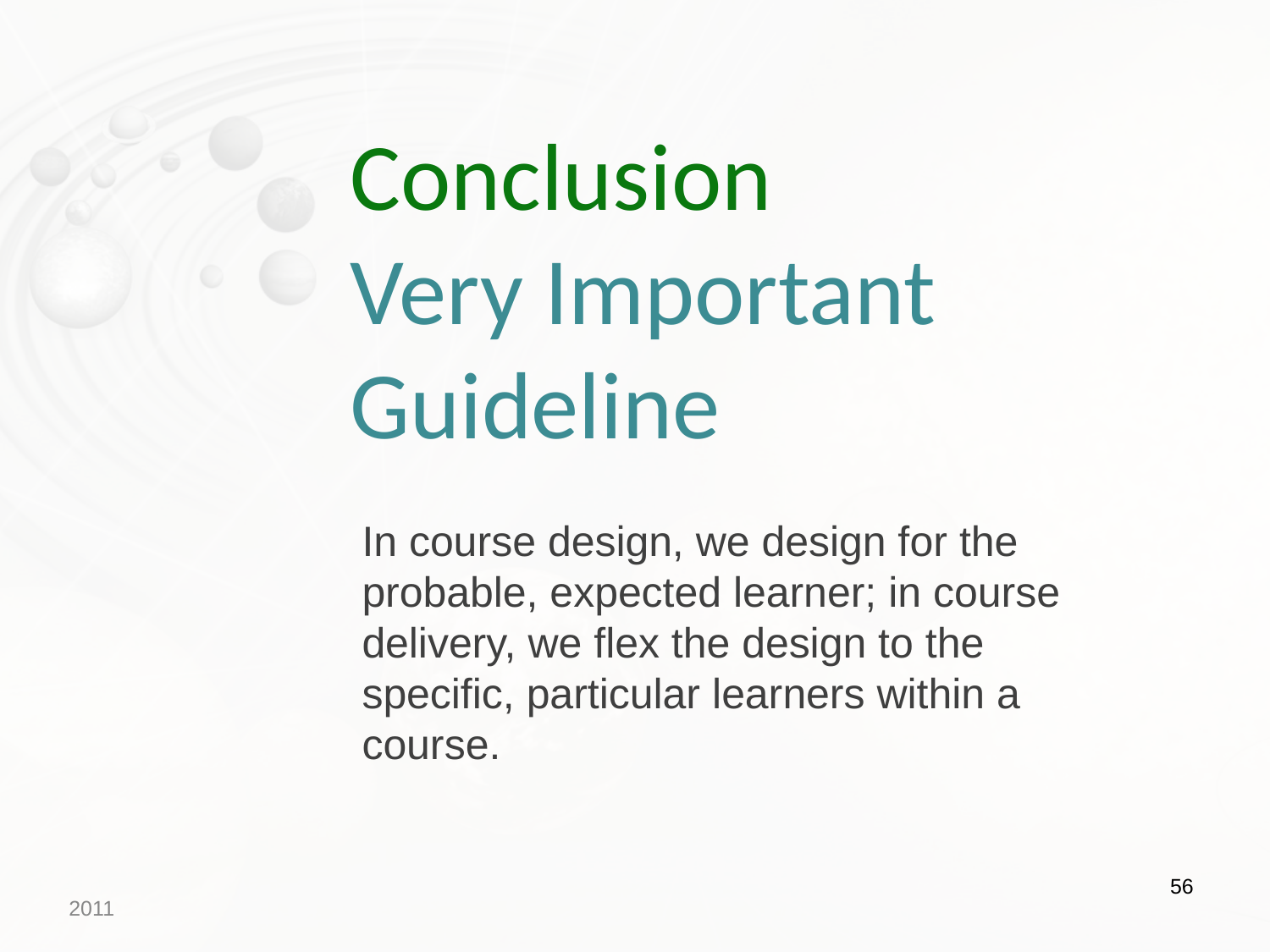

# Conclusion Very Important Guideline
In course design, we design for the probable, expected learner; in course delivery, we flex the design to the specific, particular learners within a course.
56
2011